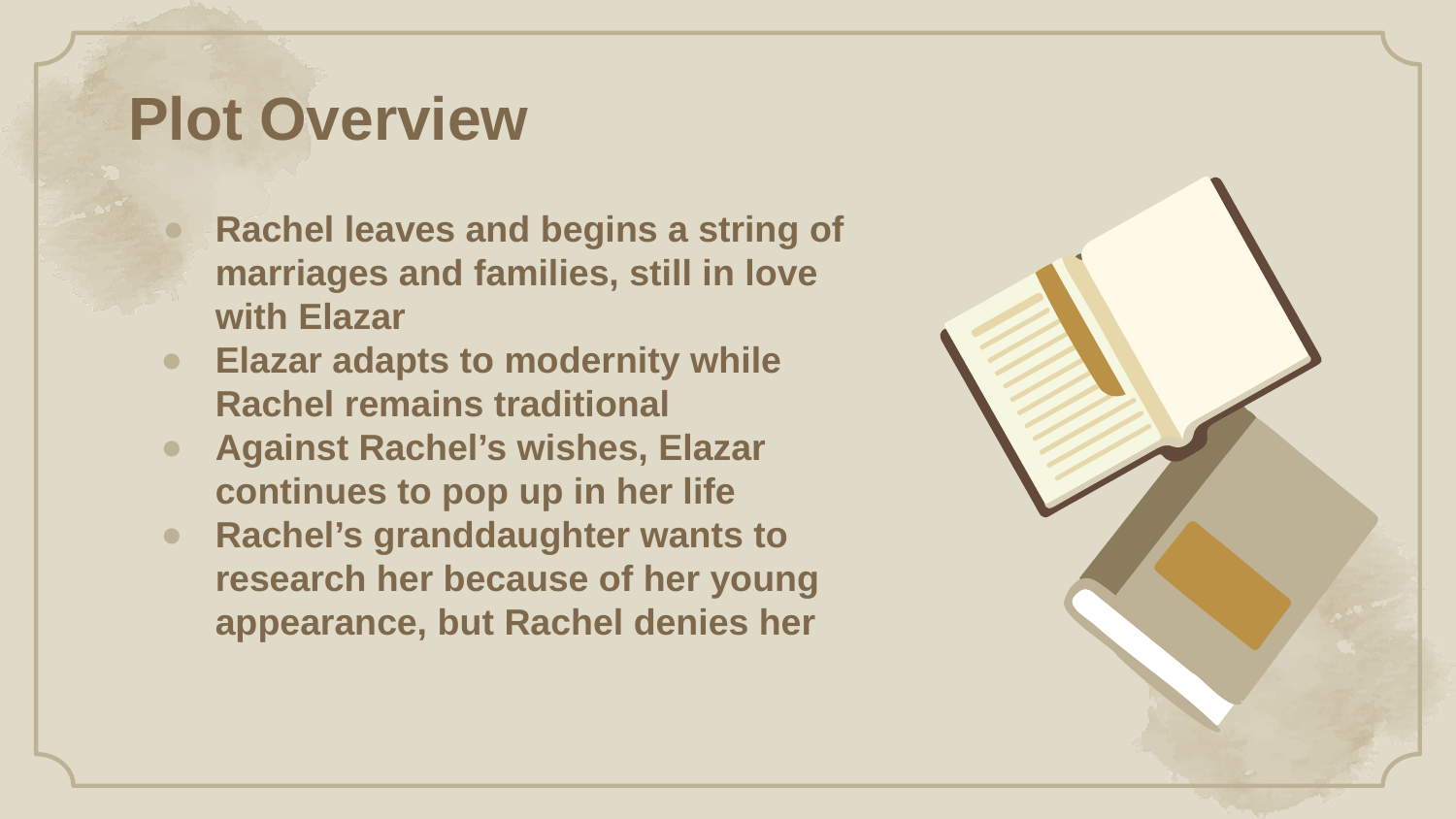

# Plot Overview

Rachel leaves and begins a string of marriages and families, still in love with Elazar
Elazar adapts to modernity while Rachel remains traditional
Against Rachel’s wishes, Elazar continues to pop up in her life
Rachel’s granddaughter wants to research her because of her young appearance, but Rachel denies her